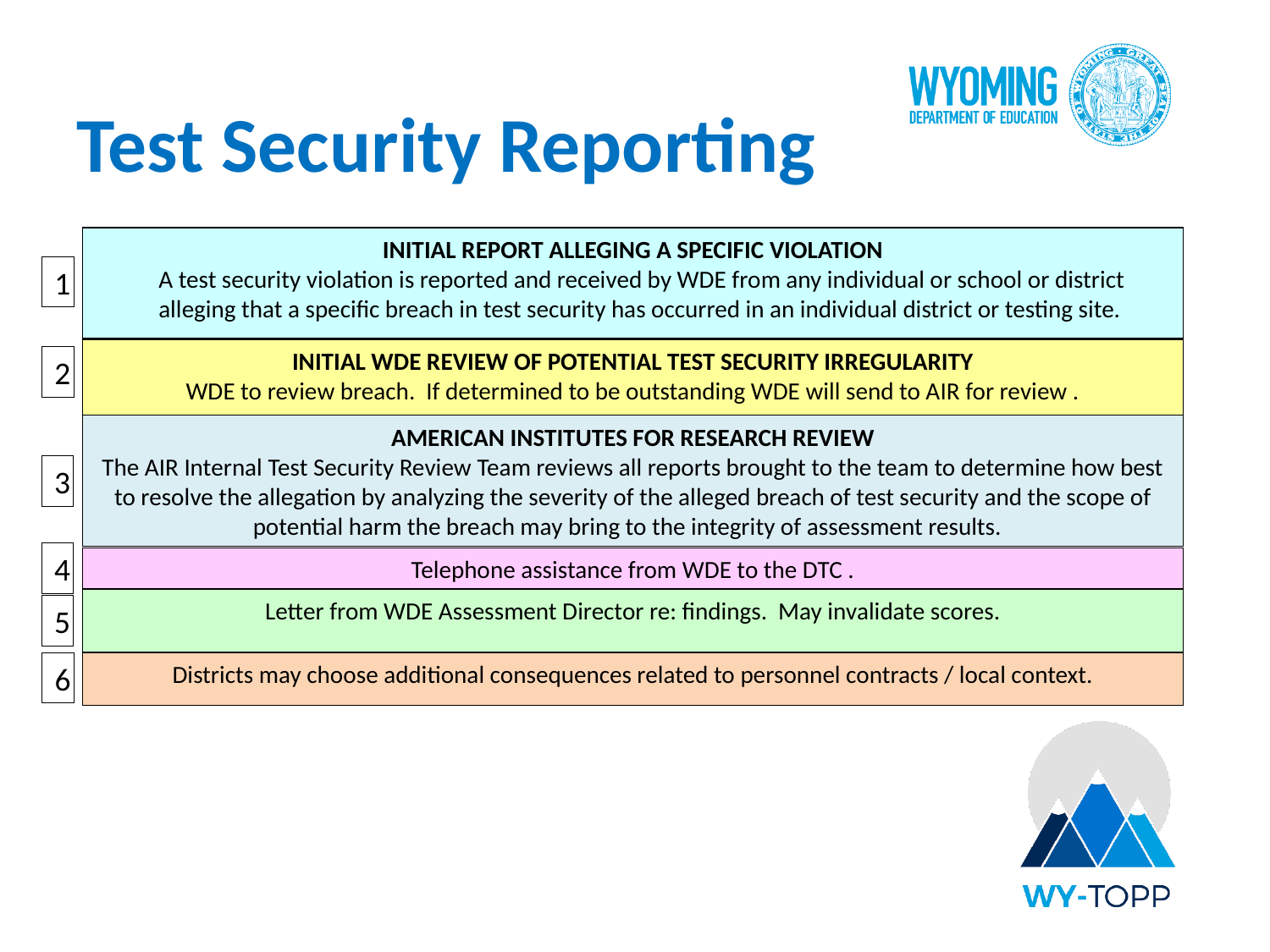

# Test Security Reporting
INITIAL REPORT ALLEGING A SPECIFIC VIOLATION
A test security violation is reported and received by WDE from any individual or school or district alleging that a specific breach in test security has occurred in an individual district or testing site.

1
INITIAL WDE REVIEW OF POTENTIAL TEST SECURITY IRREGULARITY
WDE to review breach.  If determined to be outstanding WDE will send to AIR for review .

2
AMERICAN INSTITUTES FOR RESEARCH REVIEW
The AIR Internal Test Security Review Team reviews all reports brought to the team to determine how best to resolve the allegation by analyzing the severity of the alleged breach of test security and the scope of potential harm the breach may bring to the integrity of assessment results.
3
4
Telephone assistance from WDE to the DTC .

Letter from WDE Assessment Director re: findings.  May invalidate scores.
5
6
Districts may choose additional consequences related to personnel contracts / local context.